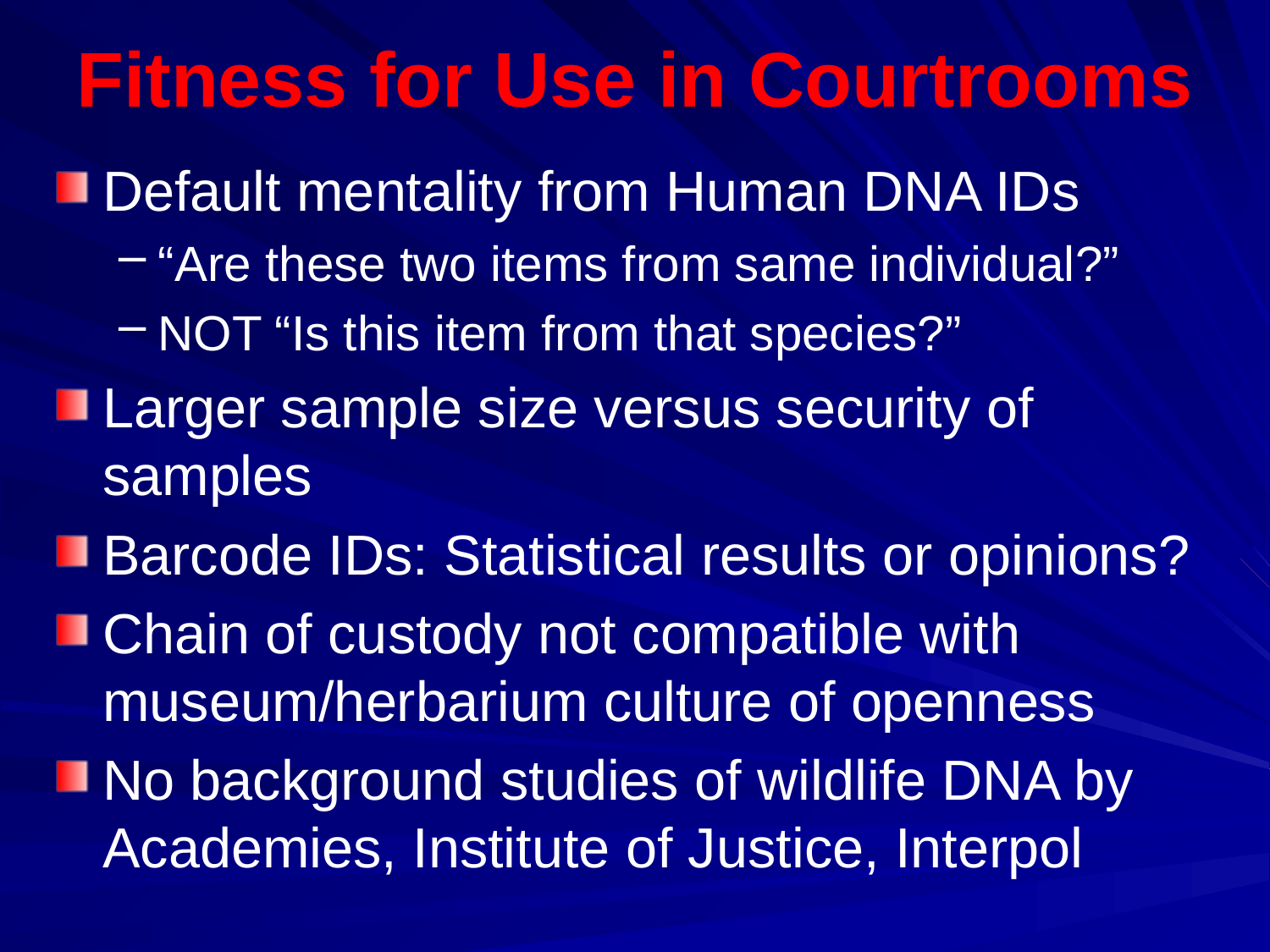

# Fitness for Use in Courtrooms
Default mentality from Human DNA IDs
“Are these two items from same individual?”
NOT “Is this item from that species?”
Larger sample size versus security of samples
Barcode IDs: Statistical results or opinions?
Chain of custody not compatible with museum/herbarium culture of openness
No background studies of wildlife DNA by Academies, Institute of Justice, Interpol